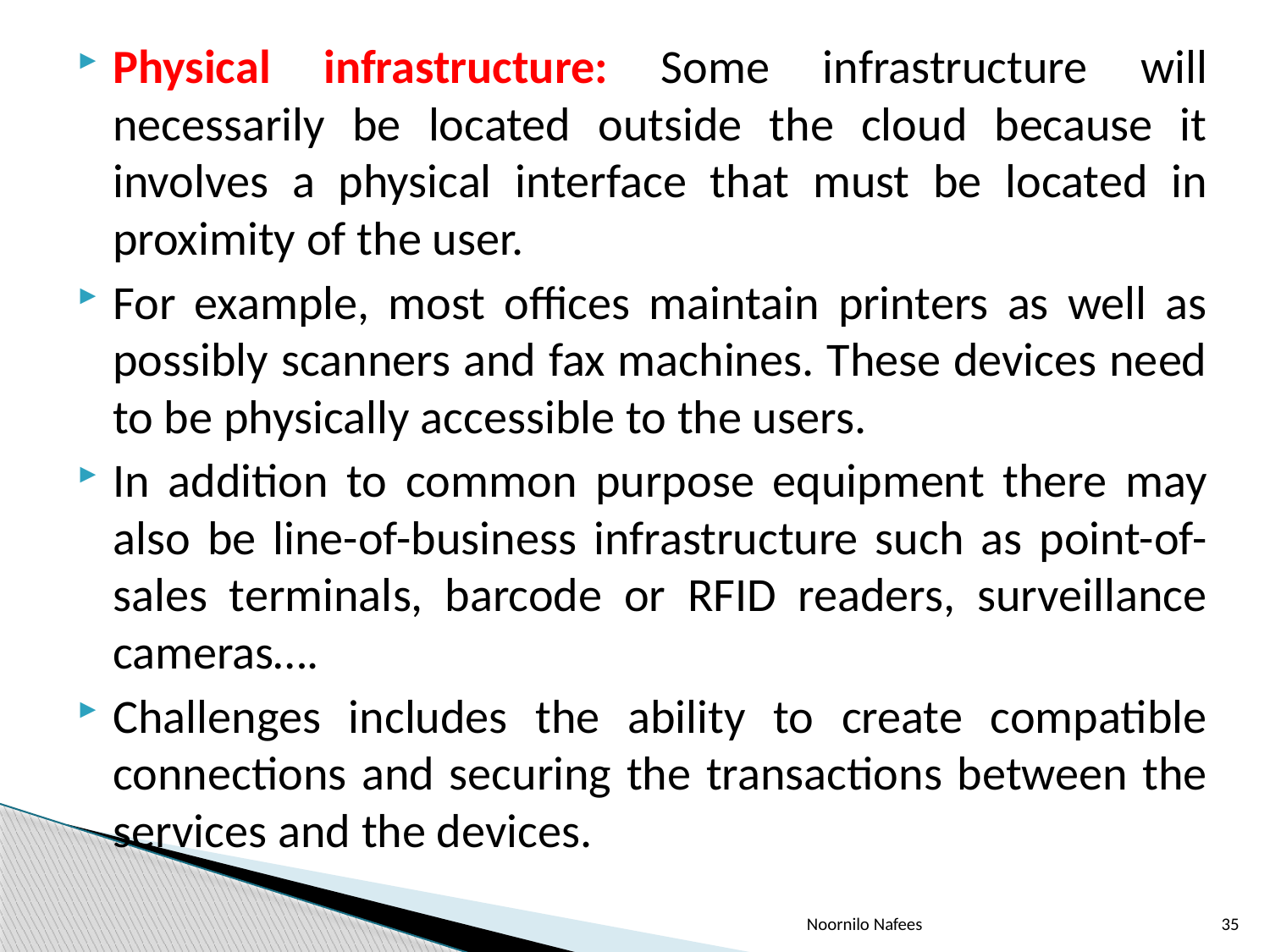

Physical infrastructure: Some infrastructure will necessarily be located outside the cloud because it involves a physical interface that must be located in proximity of the user.
For example, most offices maintain printers as well as possibly scanners and fax machines. These devices need to be physically accessible to the users.
In addition to common purpose equipment there may also be line-of-business infrastructure such as point-of-sales terminals, barcode or RFID readers, surveillance cameras….
Challenges includes the ability to create compatible connections and securing the transactions between the services and the devices.

Noornilo Nafees
35